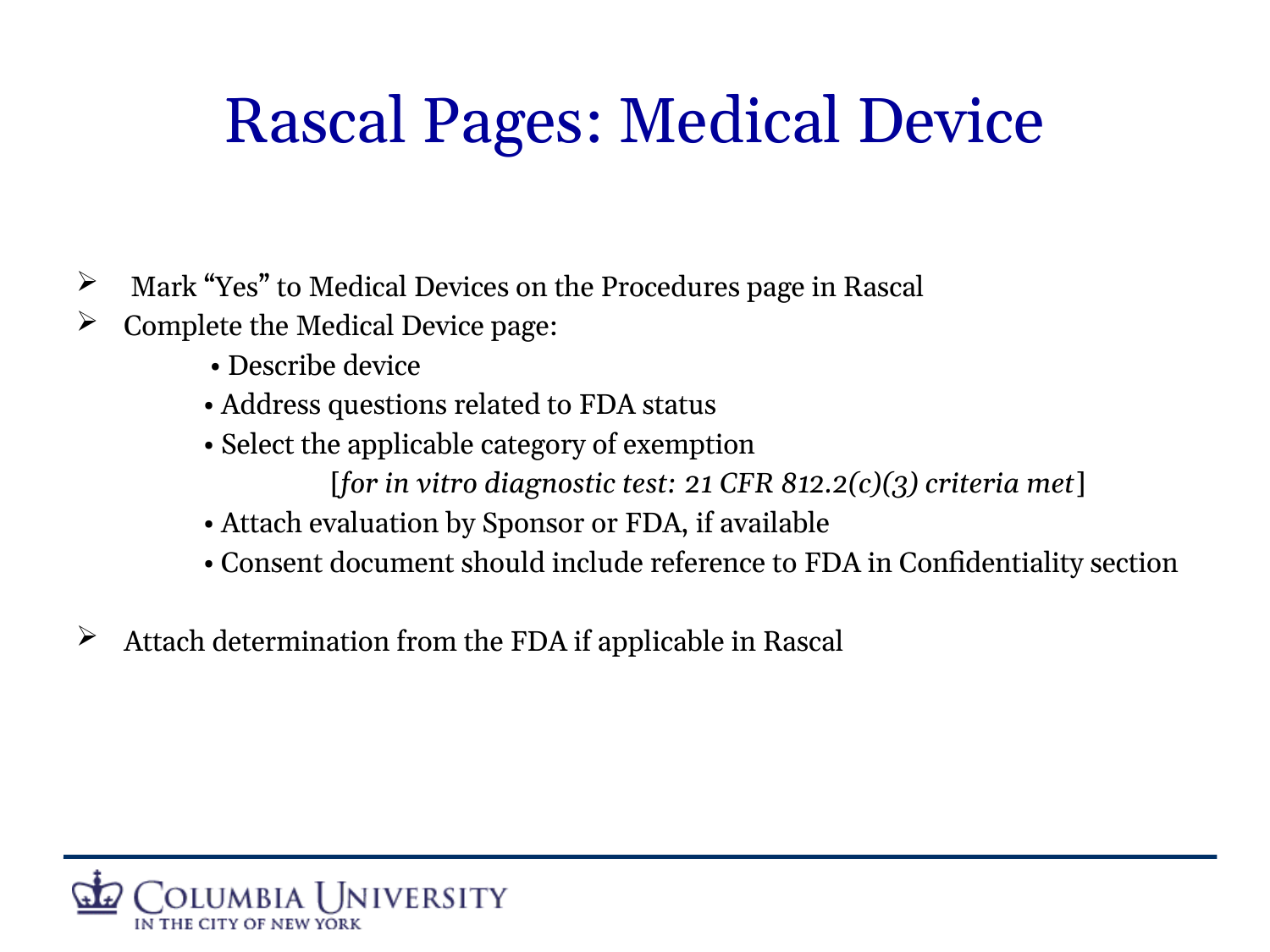

# Rascal Pages: Medical Device

 Mark “Yes” to Medical Devices on the Procedures page in Rascal
Complete the Medical Device page:
	 • Describe device
	• Address questions related to FDA status
	• Select the applicable category of exemption
		[for in vitro diagnostic test: 21 CFR 812.2(c)(3) criteria met]
	• Attach evaluation by Sponsor or FDA, if available
	• Consent document should include reference to FDA in Confidentiality section

Attach determination from the FDA if applicable in Rascal